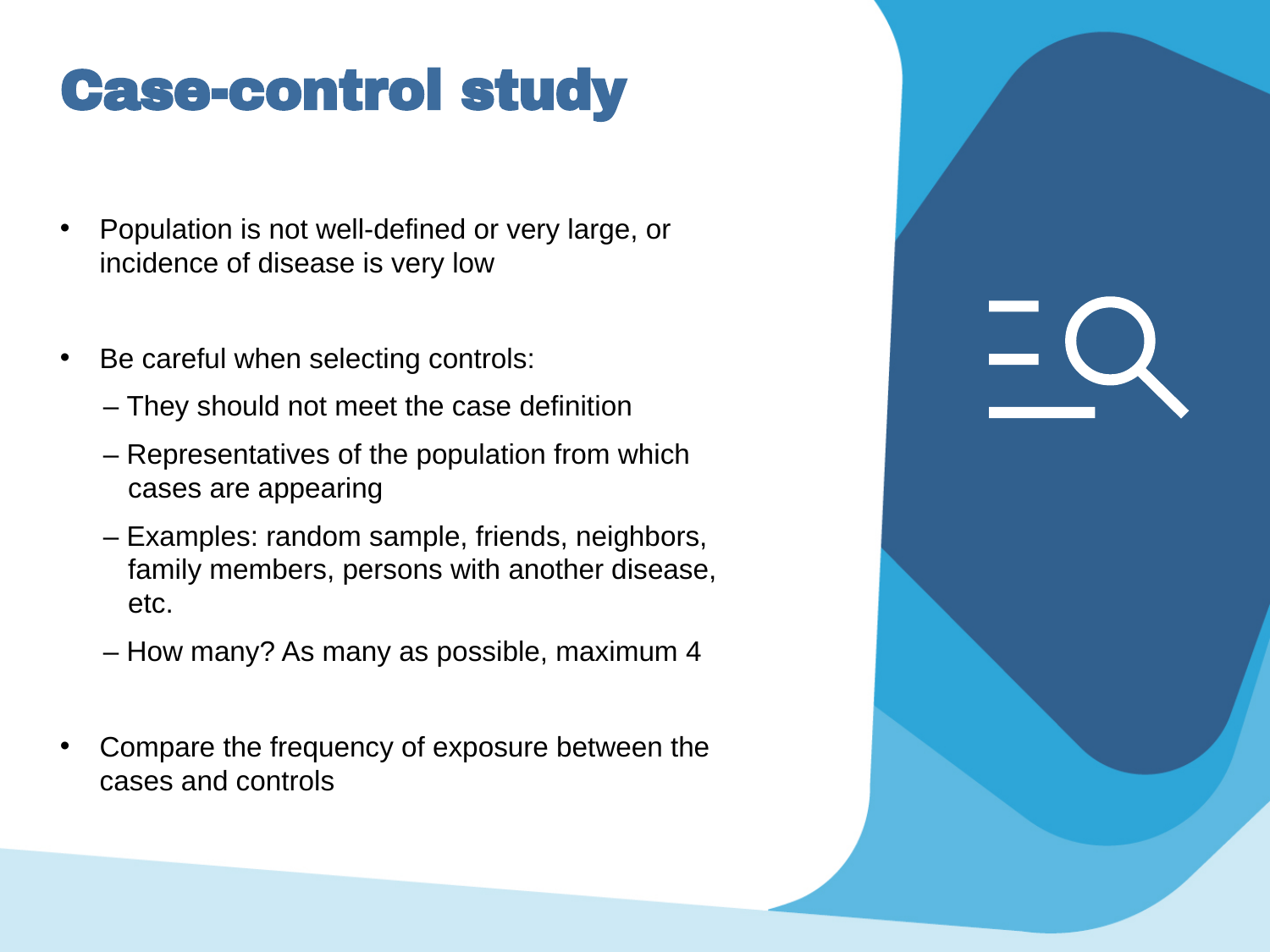

Case-control study
Population is not well-defined or very large, or incidence of disease is very low

Be careful when selecting controls:
– They should not meet the case definition
– Representatives of the population from which cases are appearing
– Examples: random sample, friends, neighbors, family members, persons with another disease, etc.
– How many? As many as possible, maximum 4

Compare the frequency of exposure between the cases and controls